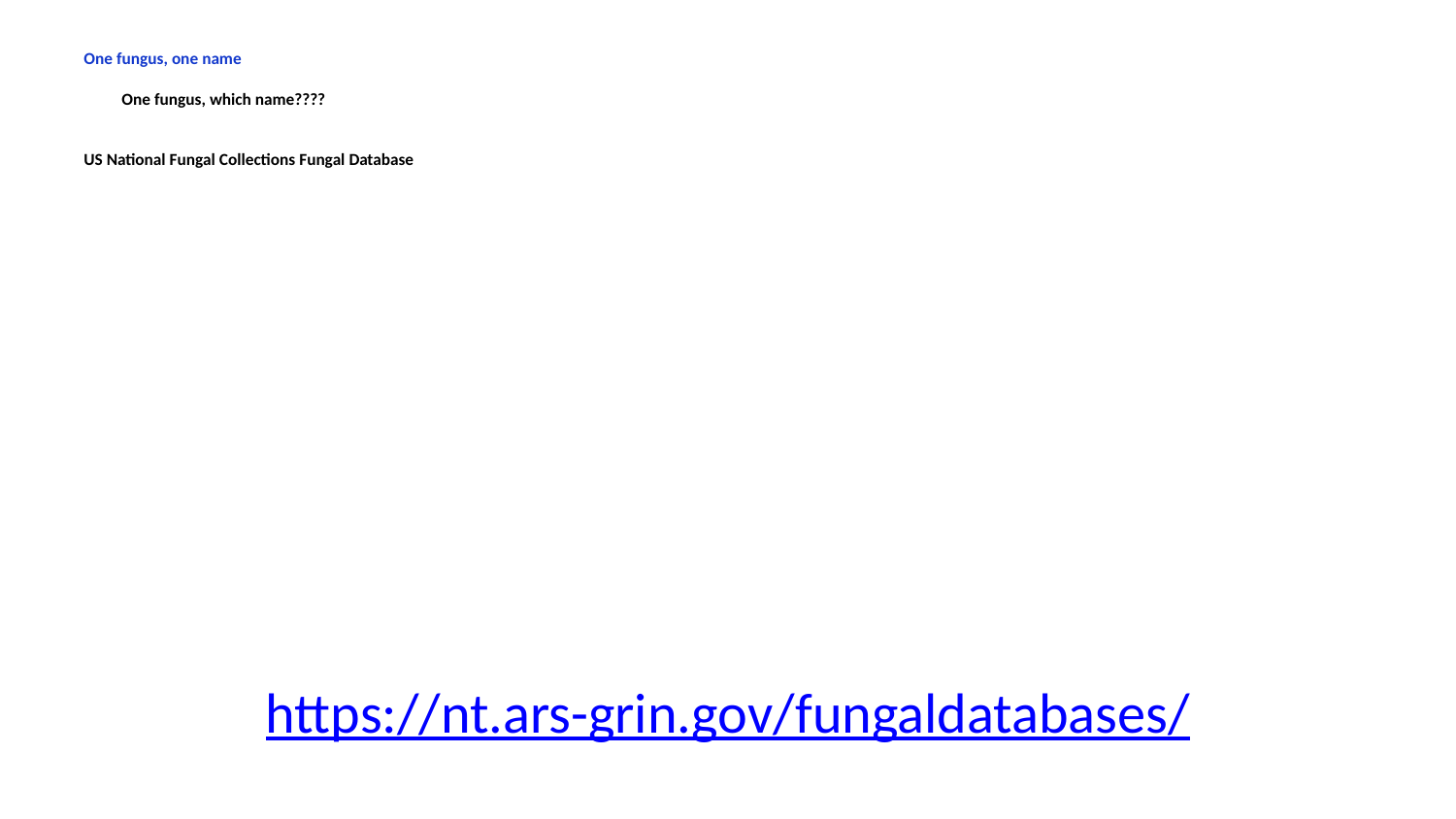

One fungus, one name

				One fungus, which name????

US National Fungal Collections Fungal Database

https://nt.ars-grin.gov/fungaldatabases/